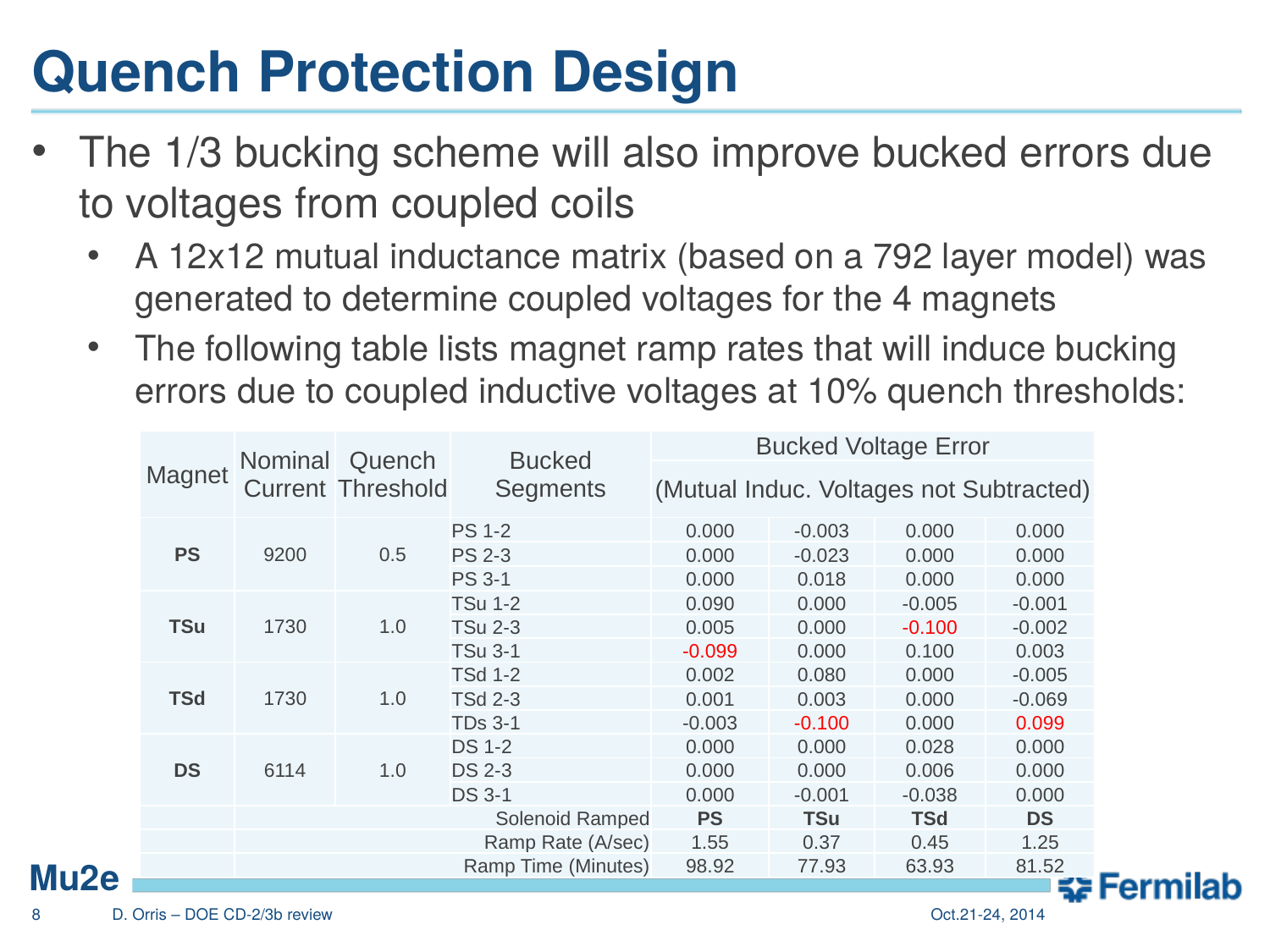

# Quench Protection Design
The 1/3 bucking scheme will also improve bucked errors due to voltages from coupled coils
A 12x12 mutual inductance matrix (based on a 792 layer model) was generated to determine coupled voltages for the 4 magnets
The following table lists magnet ramp rates that will induce bucking errors due to coupled inductive voltages at 10% quench thresholds:

| Magnet | Nominal Current | Quench Threshold | Bucked Segments | Bucked Voltage Error |  |  |  |
| --- | --- | --- | --- | --- | --- | --- | --- |
|  |  |  |  | (Mutual Induc. Voltages not Subtracted) |  |  |  |
| PS | 9200 | 0.5 | PS 1-2 | 0.000 | -0.003 | 0.000 | 0.000 |
|  |  |  | PS 2-3 | 0.000 | -0.023 | 0.000 | 0.000 |
|  |  |  | PS 3-1 | 0.000 | 0.018 | 0.000 | 0.000 |
| TSu | 1730 | 1.0 | TSu 1-2 | 0.090 | 0.000 | -0.005 | -0.001 |
|  |  |  | TSu 2-3 | 0.005 | 0.000 | -0.100 | -0.002 |
|  |  |  | TSu 3-1 | -0.099 | 0.000 | 0.100 | 0.003 |
| TSd | 1730 | 1.0 | TSd 1-2 | 0.002 | 0.080 | 0.000 | -0.005 |
|  |  |  | TSd 2-3 | 0.001 | 0.003 | 0.000 | -0.069 |
|  |  |  | TDs 3-1 | -0.003 | -0.100 | 0.000 | 0.099 |
| DS | 6114 | 1.0 | DS 1-2 | 0.000 | 0.000 | 0.028 | 0.000 |
|  |  |  | DS 2-3 | 0.000 | 0.000 | 0.006 | 0.000 |
|  |  |  | DS 3-1 | 0.000 | -0.001 | -0.038 | 0.000 |
|  | Solenoid Ramped |  |  | PS | TSu | TSd | DS |
|  | Ramp Rate (A/sec) |  |  | 1.55 | 0.37 | 0.45 | 1.25 |
|  | Ramp Time (Minutes) |  |  | 98.92 | 77.93 | 63.93 | 81.52 |
8
D. Orris – DOE CD-2/3b review
Oct.21-24, 2014